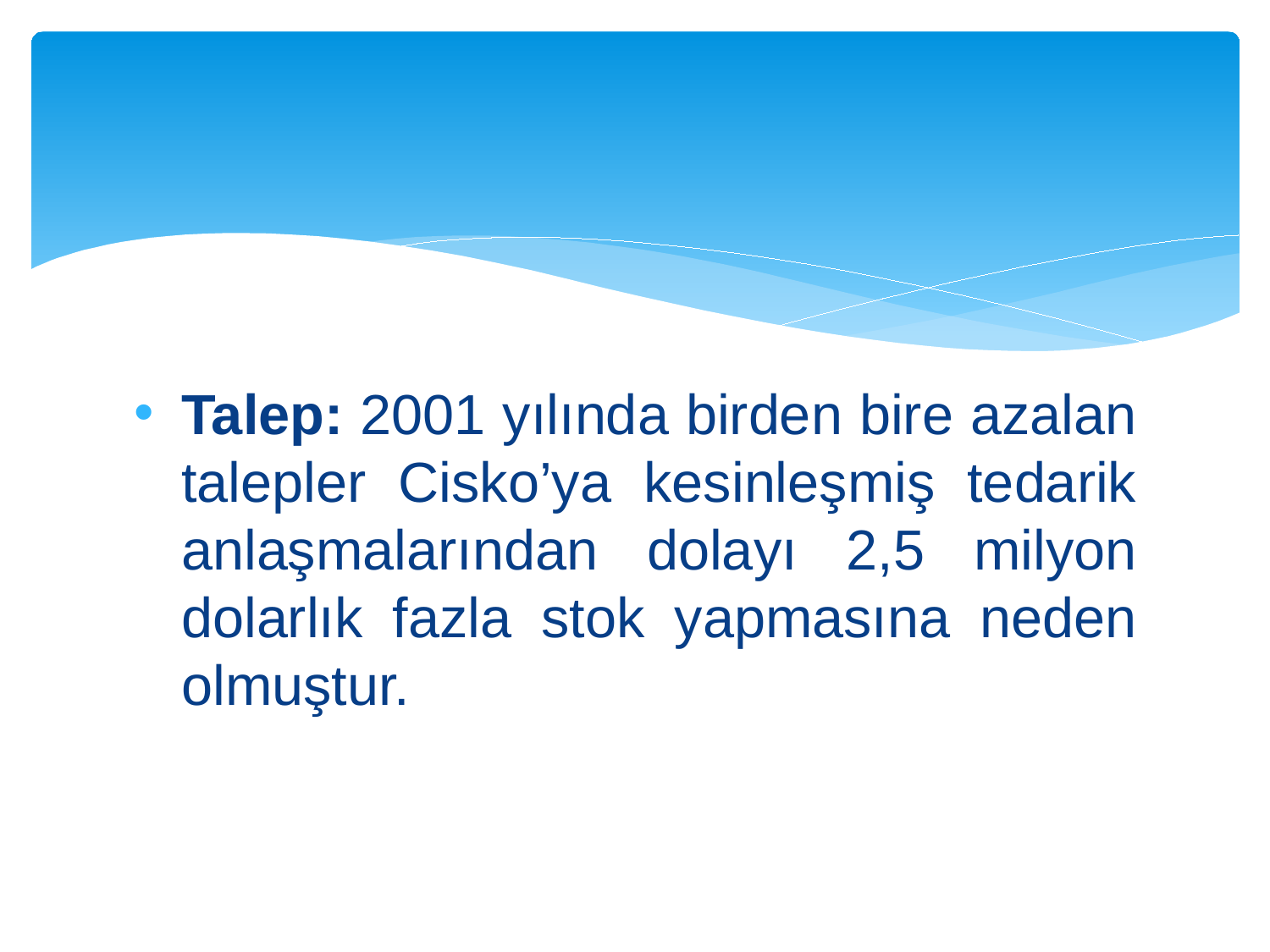

#
Talep: 2001 yılında birden bire azalan talepler Cisko’ya kesinleşmiş tedarik anlaşmalarından dolayı 2,5 milyon dolarlık fazla stok yapmasına neden olmuştur.